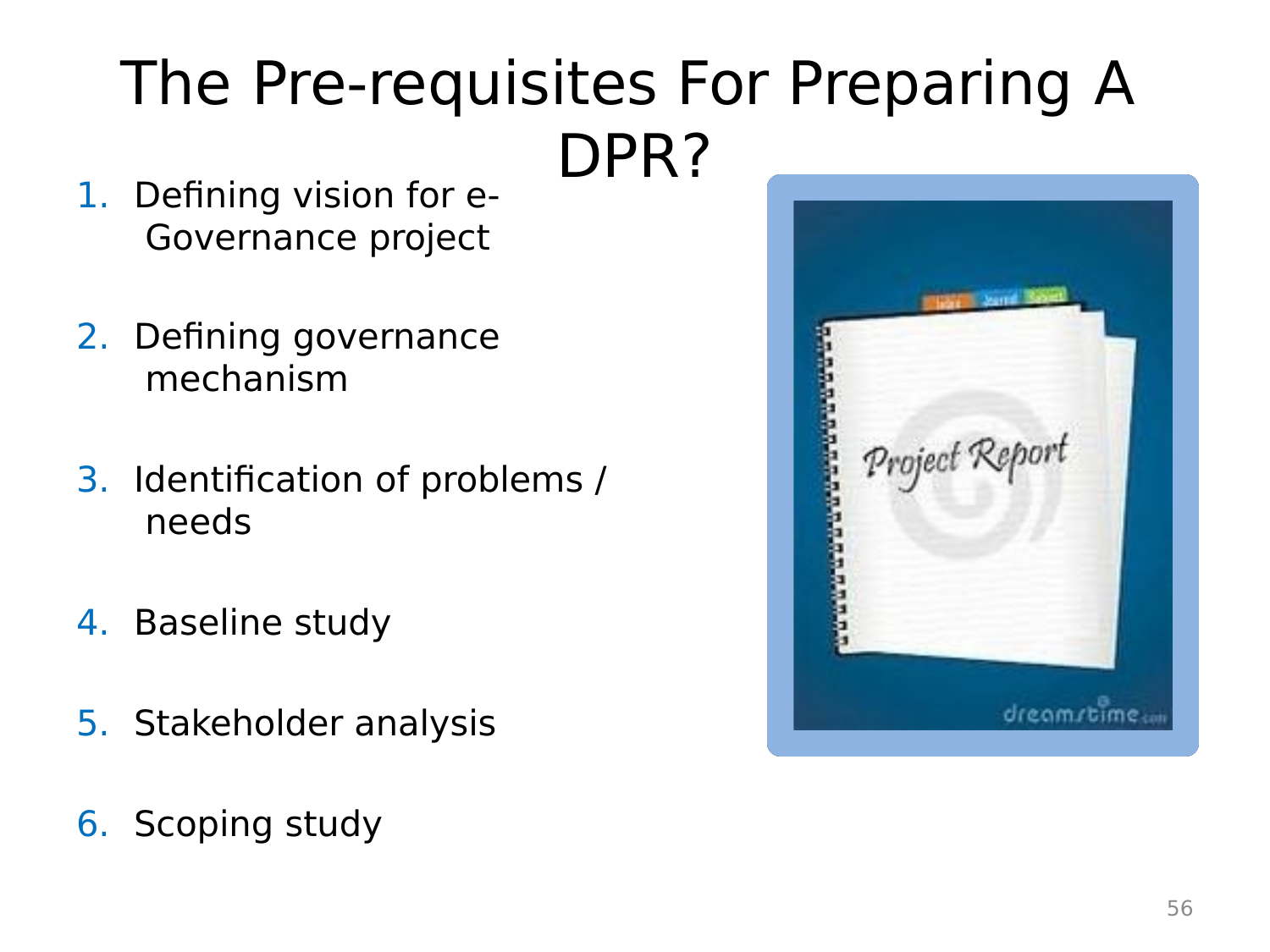

# The Pre-requisites For Preparing A
DPR?
1.	Defining vision for e-  Governance project

Defining governance  mechanism

Identification of problems /  needs

Baseline study

Stakeholder analysis

Scoping study
56